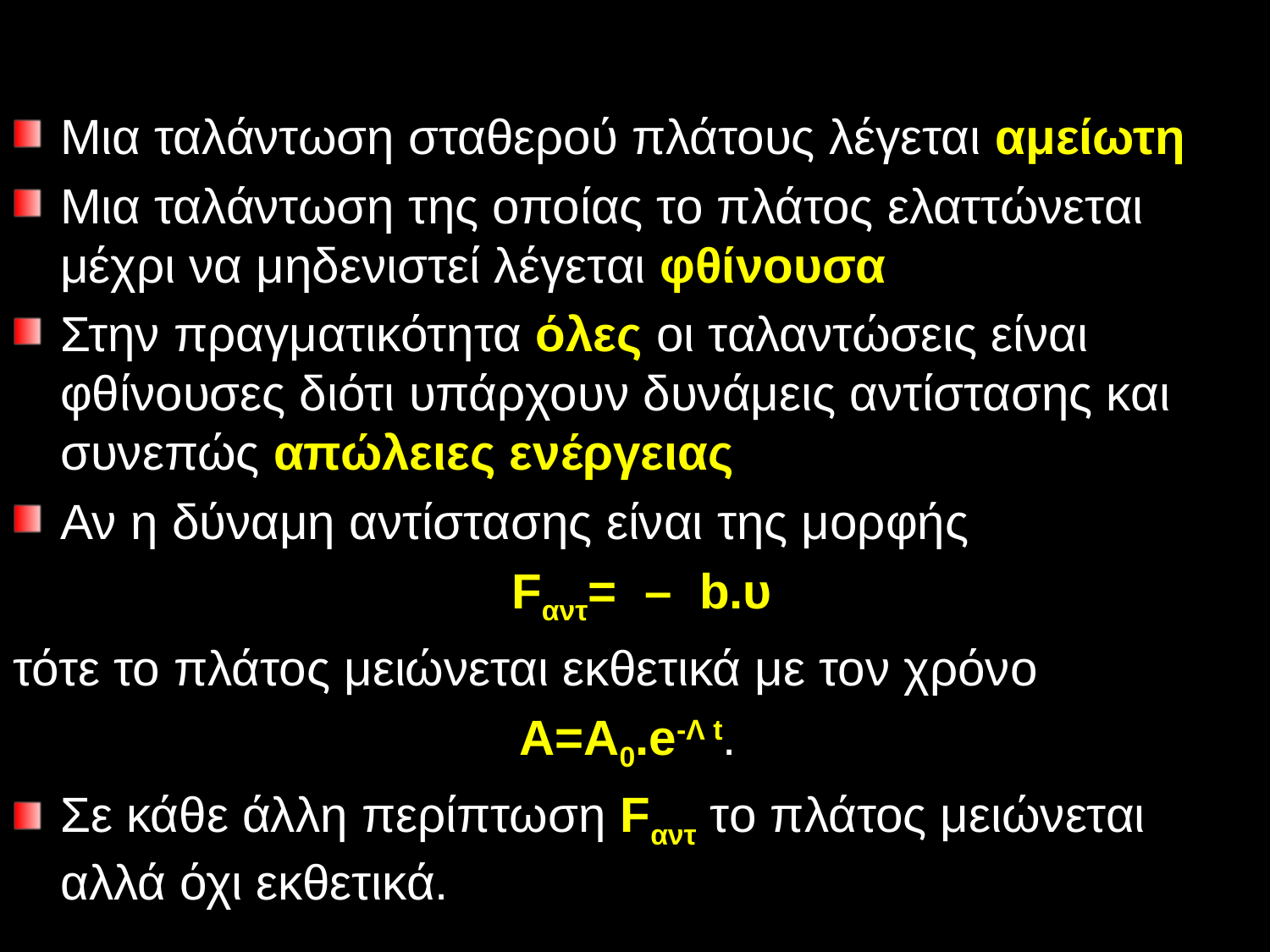

Μια ταλάντωση σταθερού πλάτους λέγεται αμείωτη
Μια ταλάντωση της οποίας το πλάτος ελαττώνεται μέχρι να μηδενιστεί λέγεται φθίνουσα
Στην πραγματικότητα όλες οι ταλαντώσεις είναι φθίνουσες διότι υπάρχουν δυνάμεις αντίστασης και συνεπώς απώλειες ενέργειας
Αν η δύναμη αντίστασης είναι της μορφής
  Fαντ=  –  b.υ
τότε το πλάτος μειώνεται εκθετικά με τον χρόνο
A=A0.e-Λ t.
Σε κάθε άλλη περίπτωση Fαντ το πλάτος μειώνεται αλλά όχι εκθετικά.